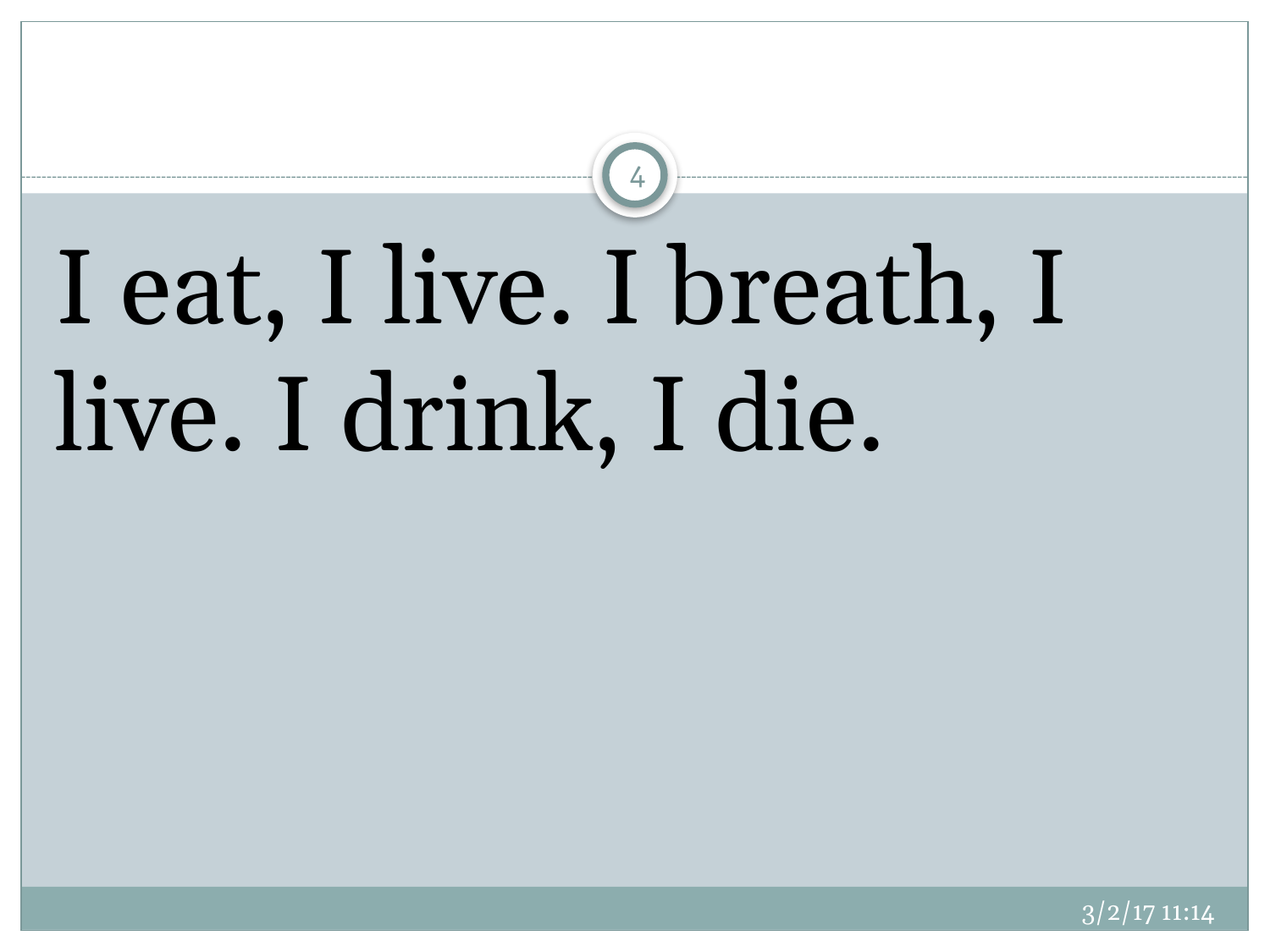

#
4
I eat, I live. I breath, I live. I drink, I die.
3/2/17 11:14